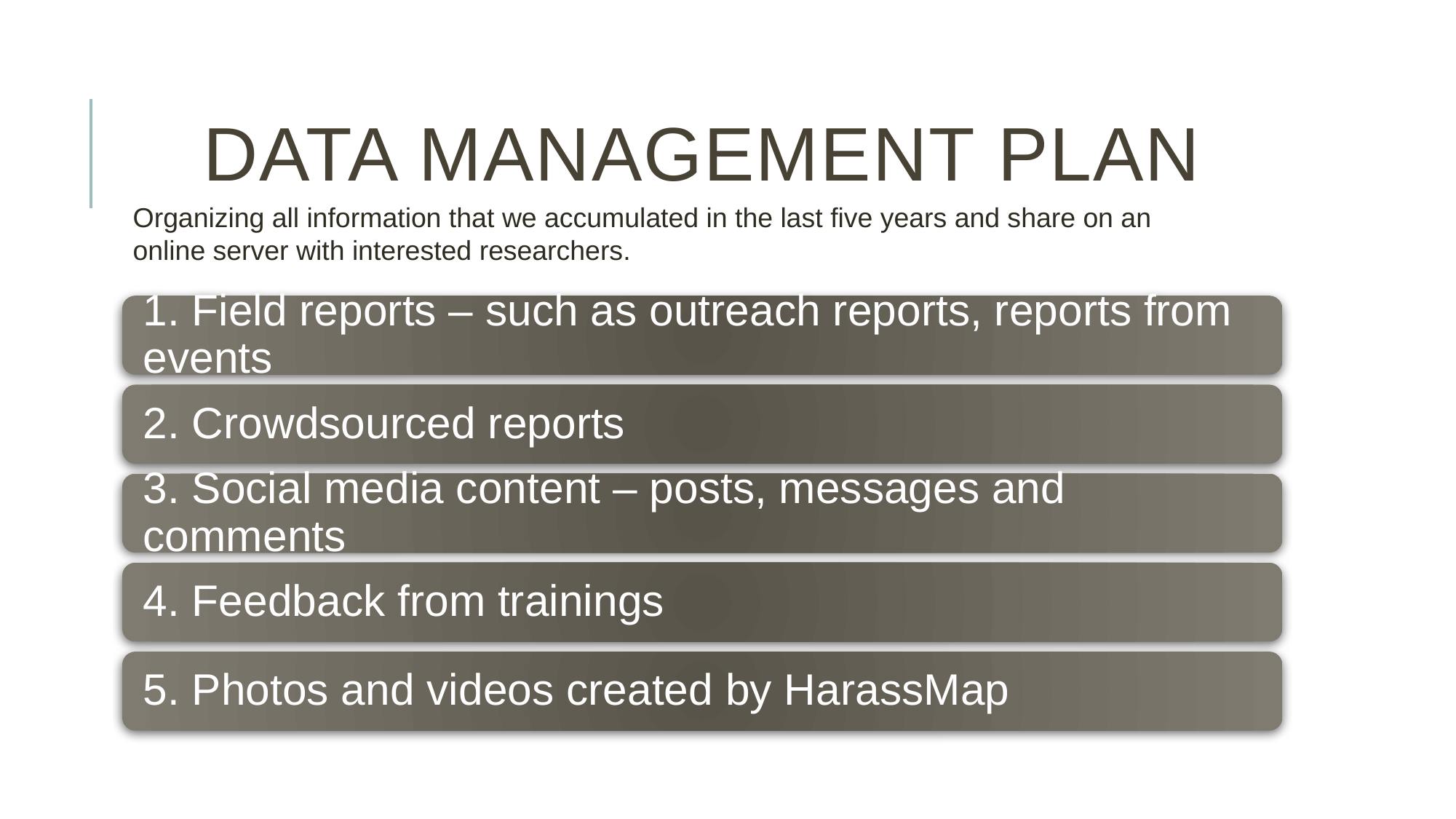

# Data Management Plan
Organizing all information that we accumulated in the last five years and share on an online server with interested researchers.
1. Field reports – such as outreach reports, reports from events
2. Crowdsourced reports
3. Social media content – posts, messages and comments
4. Feedback from trainings
5. Photos and videos created by HarassMap